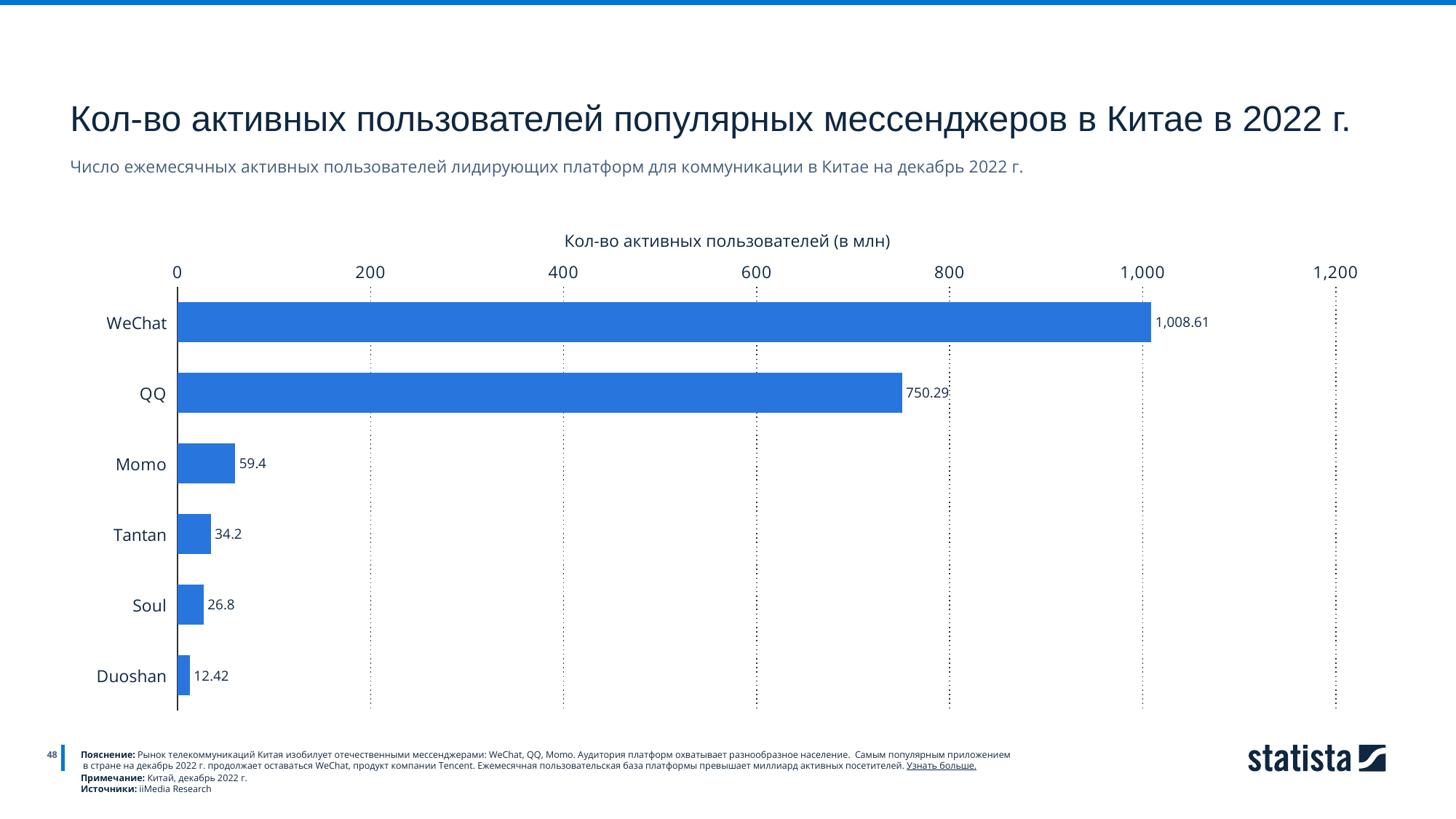

Кол-во активных пользователей популярных мессенджеров в Китае в 2022 г.
Число ежемесячных активных пользователей лидирующих платформ для коммуникации в Китае на декабрь 2022 г.
Кол-во активных пользователей (в млн)

### Chart

| Category | Dec 2022 |
|---|---|
| WeChat | 1008.61 |
| QQ | 750.29 |
| Momo | 59.4 |
| Tantan | 34.2 |
| Soul | 26.8 |
| Duoshan | 12.42 |
48
Пояснение: Рынок телекоммуникаций Китая изобилует отечественными мессенджерами: WeChat, QQ, Momo. Аудитория платформ охватывает разнообразное население.  Самым популярным приложением
 в стране на декабрь 2022 г. продолжает оставаться WeChat, продукт компании Tencent. Ежемесячная пользовательская база платформы превышает миллиард активных посетителей. Узнать больше.
Примечание: Китай, декабрь 2022 г.
Источники: iiMedia Research